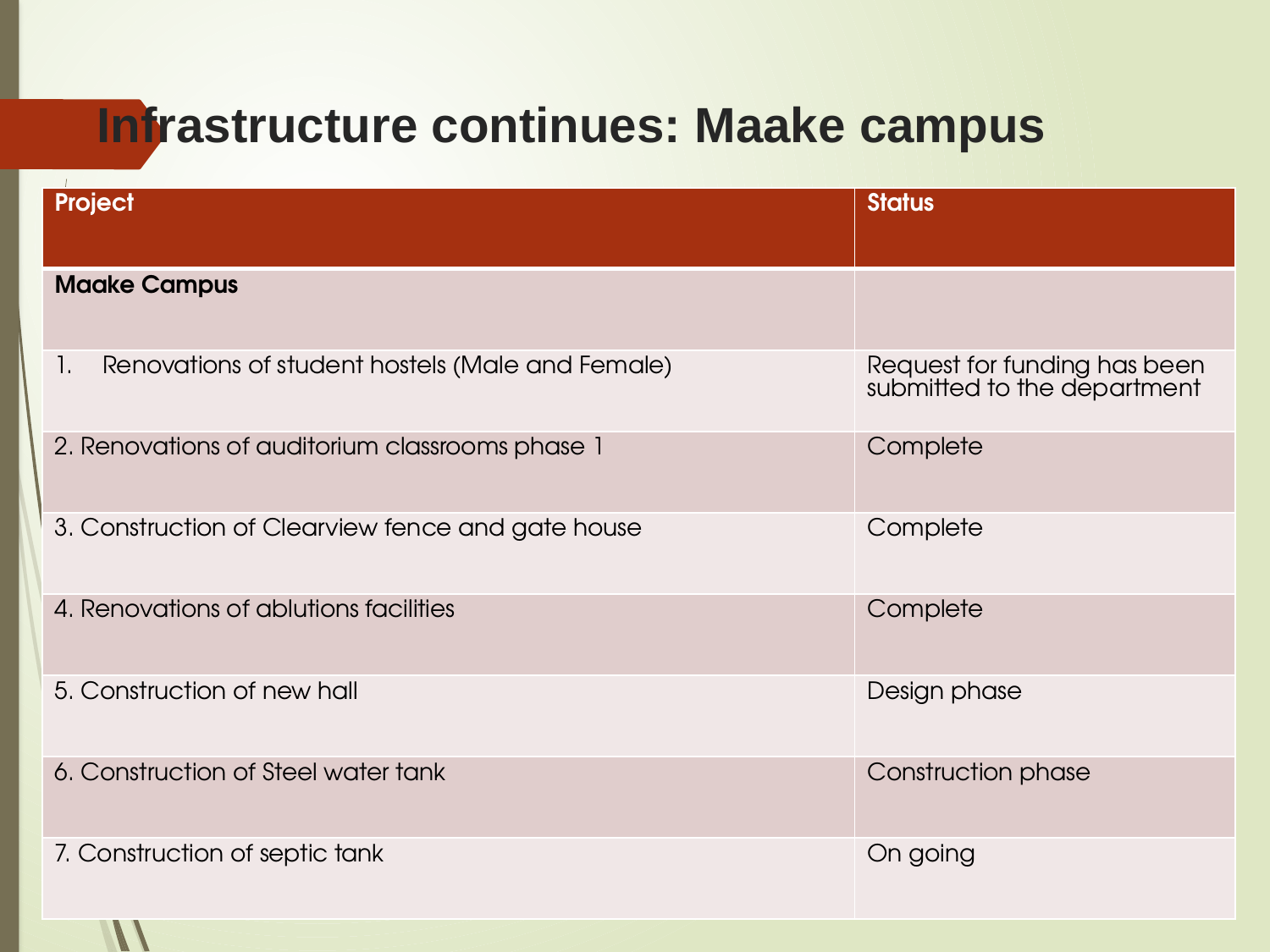

# Infrastructure continues: Maake campus
| Project | Status |
| --- | --- |
| Maake Campus |  |
| Renovations of student hostels (Male and Female) | Request for funding has been submitted to the department |
| 2. Renovations of auditorium classrooms phase 1 | Complete |
| 3. Construction of Clearview fence and gate house | Complete |
| 4. Renovations of ablutions facilities | Complete |
| 5. Construction of new hall | Design phase |
| 6. Construction of Steel water tank | Construction phase |
| 7. Construction of septic tank | On going |